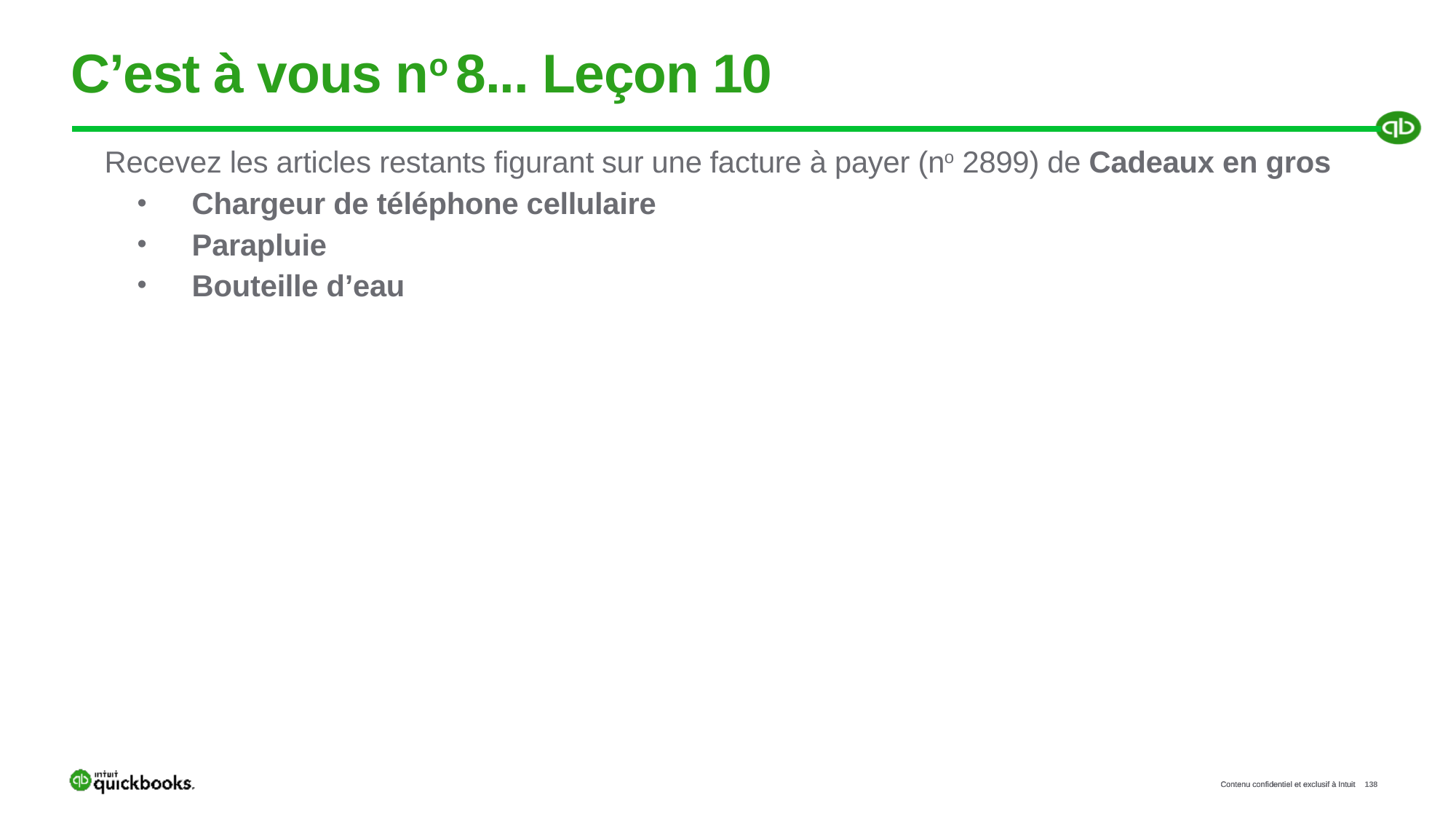

# C’est à vous no 8... Leçon 10
Recevez les articles restants figurant sur une facture à payer (no 2899) de Cadeaux en gros
Chargeur de téléphone cellulaire
Parapluie
Bouteille d’eau